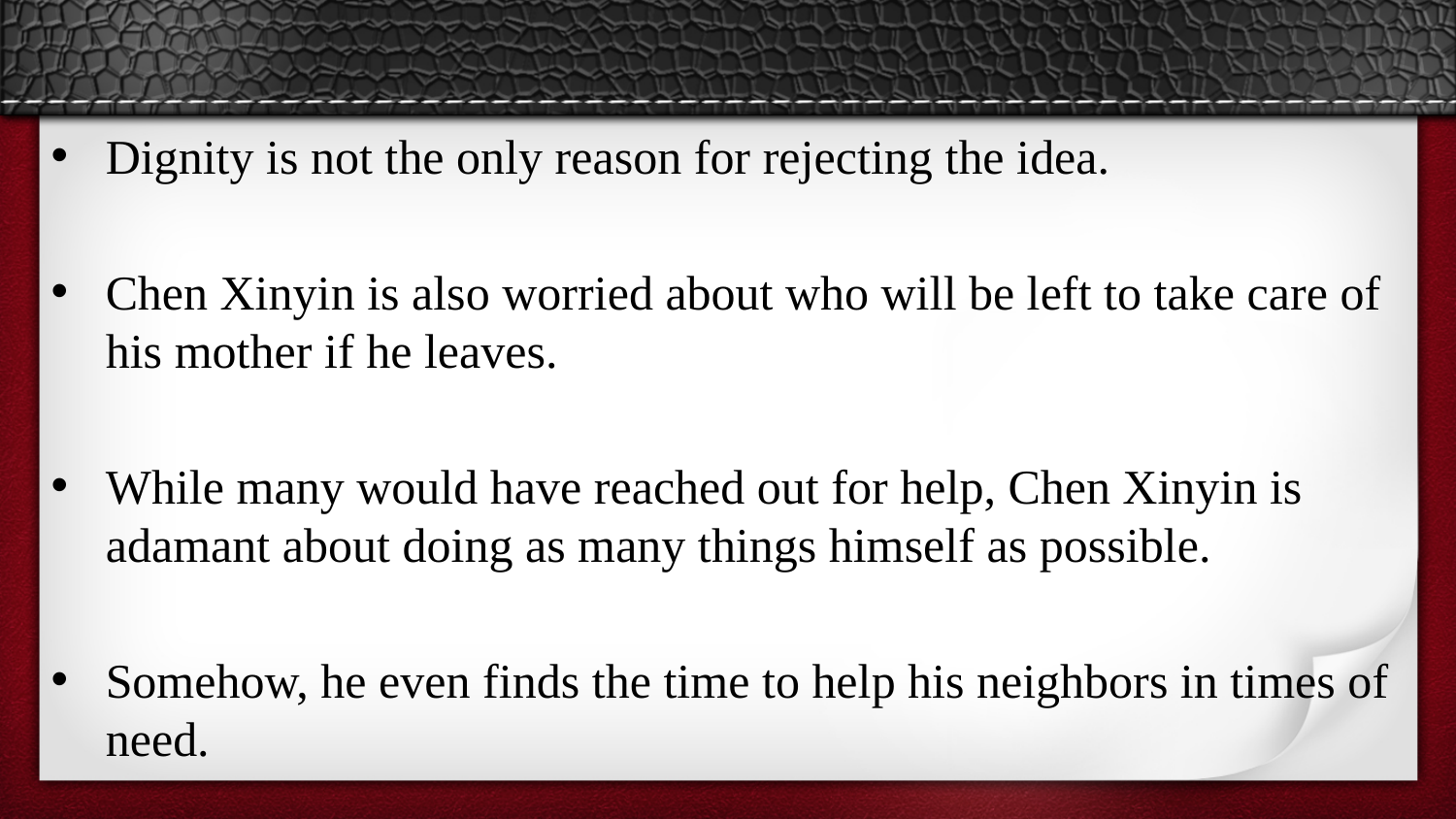

#
Dignity is not the only reason for rejecting the idea.

Chen Xinyin is also worried about who will be left to take care of his mother if he leaves.

While many would have reached out for help, Chen Xinyin is adamant about doing as many things himself as possible.

Somehow, he even finds the time to help his neighbors in times of need.